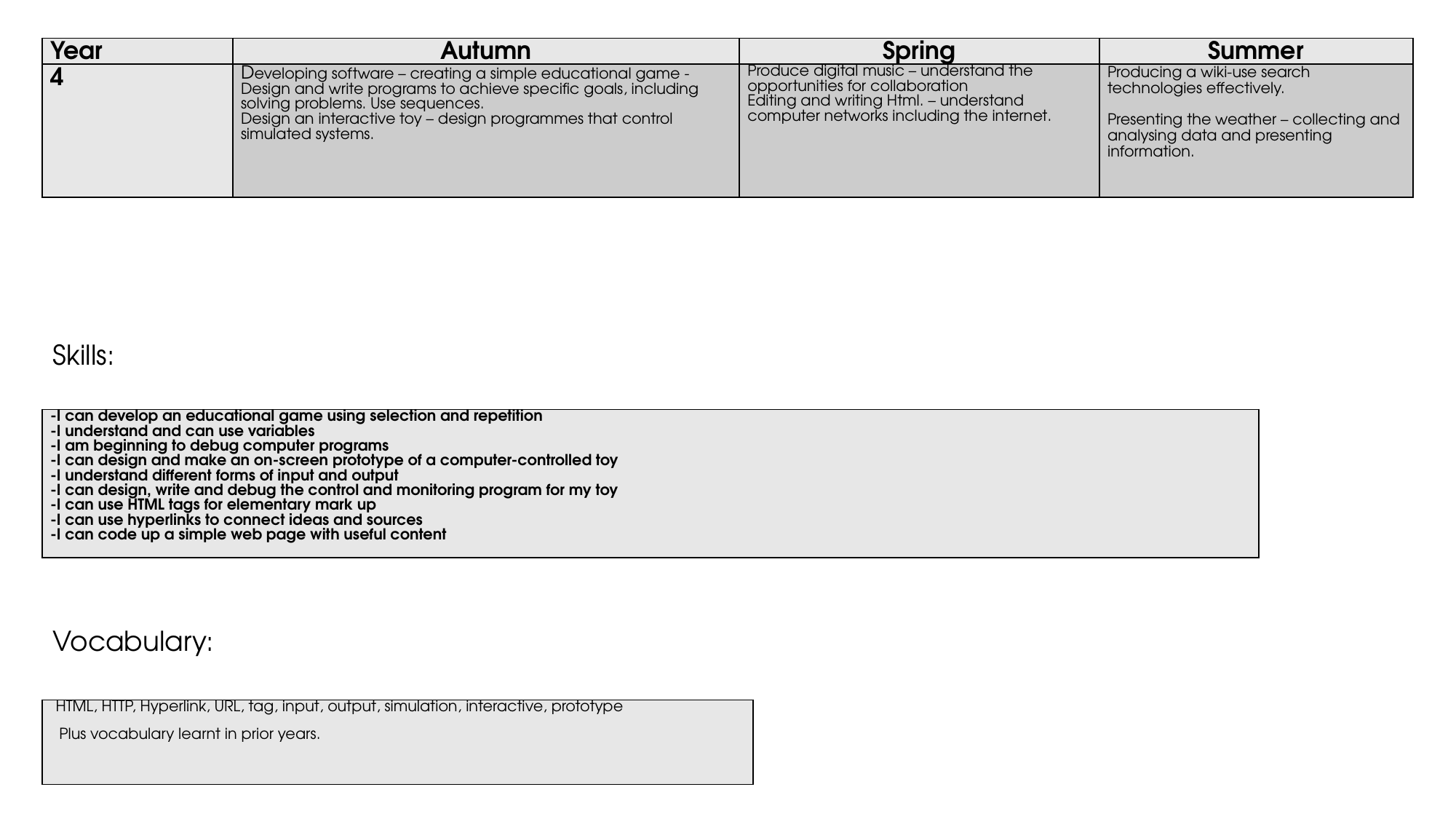

| Year | Autumn | Spring | Summer |
| --- | --- | --- | --- |
| 4 | Developing software – creating a simple educational game - Design and write programs to achieve specific goals, including solving problems. Use sequences. Design an interactive toy – design programmes that control simulated systems. | Produce digital music – understand the opportunities for collaboration Editing and writing Html. – understand computer networks including the internet. | Producing a wiki-use search technologies effectively. Presenting the weather – collecting and analysing data and presenting information. |
Skills:

| -I can develop an educational game using selection and repetition -I understand and can use variables -I am beginning to debug computer programs -I can design and make an on-screen prototype of a computer-controlled toy -I understand different forms of input and output -I can design, write and debug the control and monitoring program for my toy -I can use HTML tags for elementary mark up -I can use hyperlinks to connect ideas and sources -I can code up a simple web page with useful content |
| --- |
Vocabulary:
| HTML, HTTP, Hyperlink, URL, tag, input, output, simulation, interactive, prototype  Plus vocabulary learnt in prior years. |
| --- |